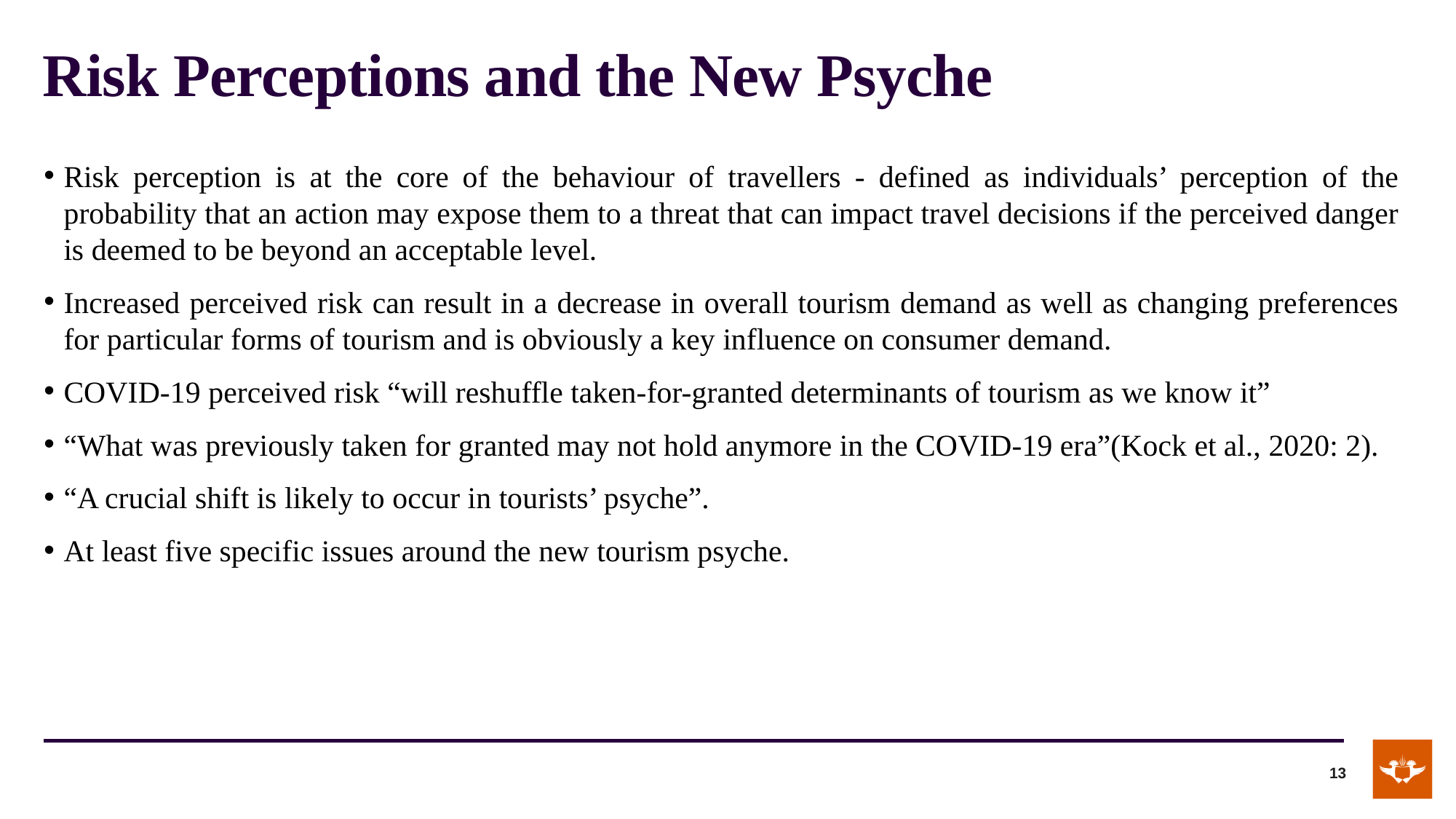

# Risk Perceptions and the New Psyche
Risk perception is at the core of the behaviour of travellers - defined as individuals’ perception of the probability that an action may expose them to a threat that can impact travel decisions if the perceived danger is deemed to be beyond an acceptable level.
Increased perceived risk can result in a decrease in overall tourism demand as well as changing preferences for particular forms of tourism and is obviously a key influence on consumer demand.
COVID-19 perceived risk “will reshuffle taken-for-granted determinants of tourism as we know it”
“What was previously taken for granted may not hold anymore in the COVID-19 era”(Kock et al., 2020: 2).
“A crucial shift is likely to occur in tourists’ psyche”.
At least five specific issues around the new tourism psyche.